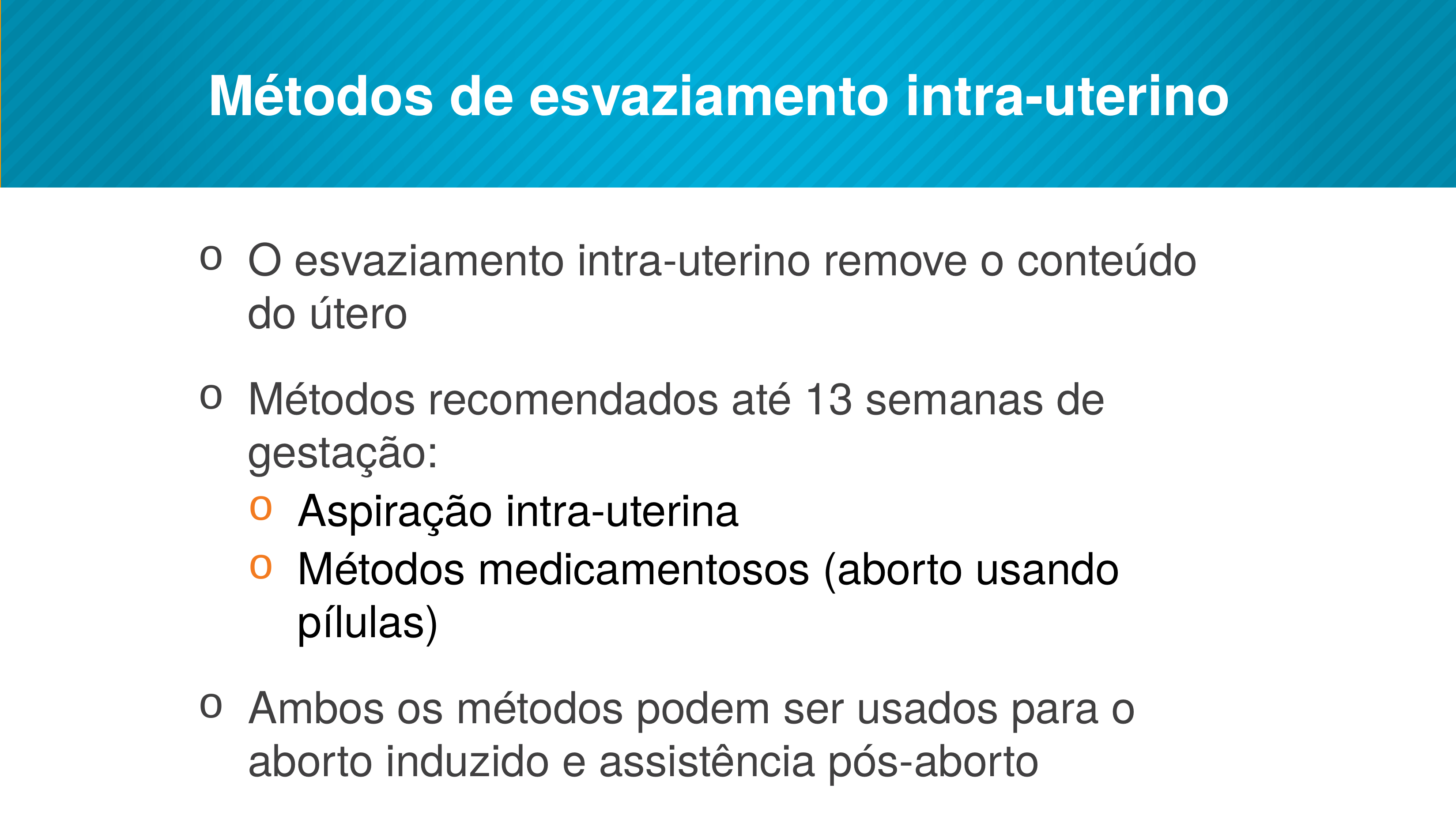

# Métodos de esvaziamento intra-uterino
O esvaziamento intra-uterino remove o conteúdo do útero
Métodos recomendados até 13 semanas de gestação:
Aspiração intra-uterina
Métodos medicamentosos (aborto usando pílulas)
Ambos os métodos podem ser usados para o aborto induzido e assistência pós-aborto